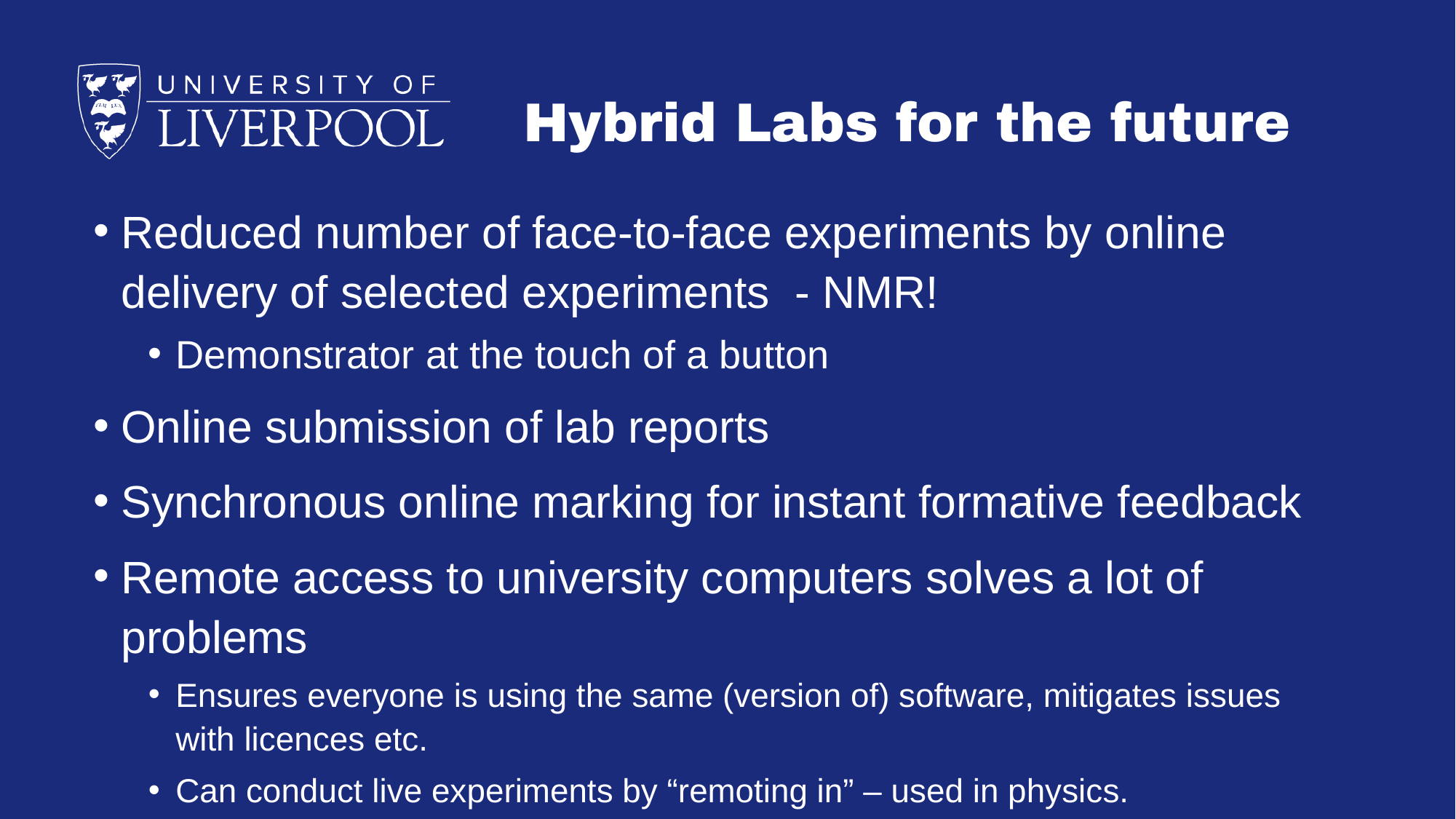

# Hybrid Labs for the future
Reduced number of face-to-face experiments by online delivery of selected experiments  - NMR!
Demonstrator at the touch of a button
Online submission of lab reports
Synchronous online marking for instant formative feedback
Remote access to university computers solves a lot of problems
Ensures everyone is using the same (version of) software, mitigates issues with licences etc.
Can conduct live experiments by “remoting in” – used in physics.